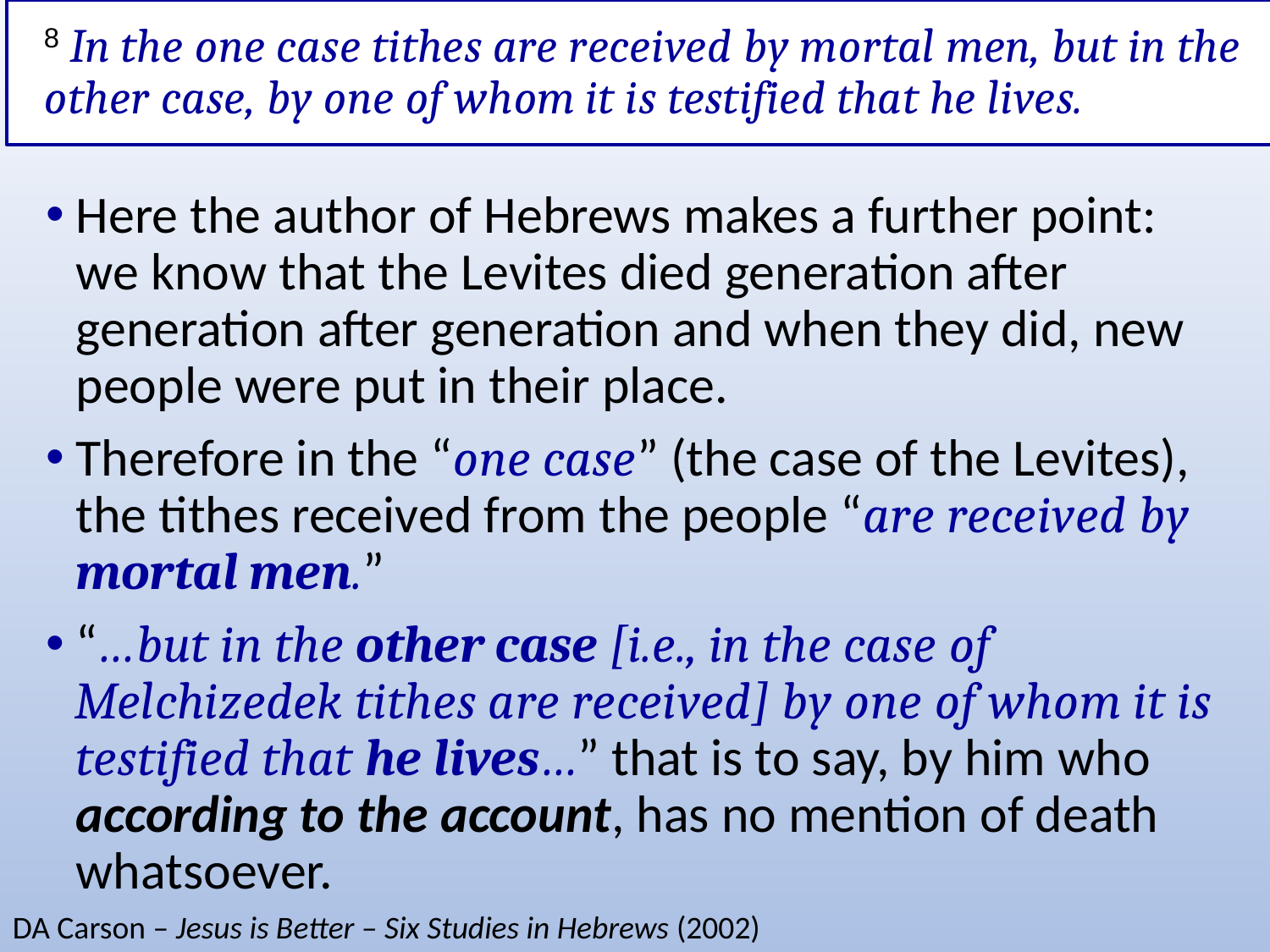

# 8 In the one case tithes are received by mortal men, but in the other case, by one of whom it is testified that he lives.
Here the author of Hebrews makes a further point: we know that the Levites died generation after generation after generation and when they did, new people were put in their place.
Therefore in the “one case” (the case of the Levites), the tithes received from the people “are received by mortal men.”
“…but in the other case [i.e., in the case of Melchizedek tithes are received] by one of whom it is testified that he lives…” that is to say, by him who according to the account, has no mention of death whatsoever.

DA Carson – Jesus is Better – Six Studies in Hebrews (2002)